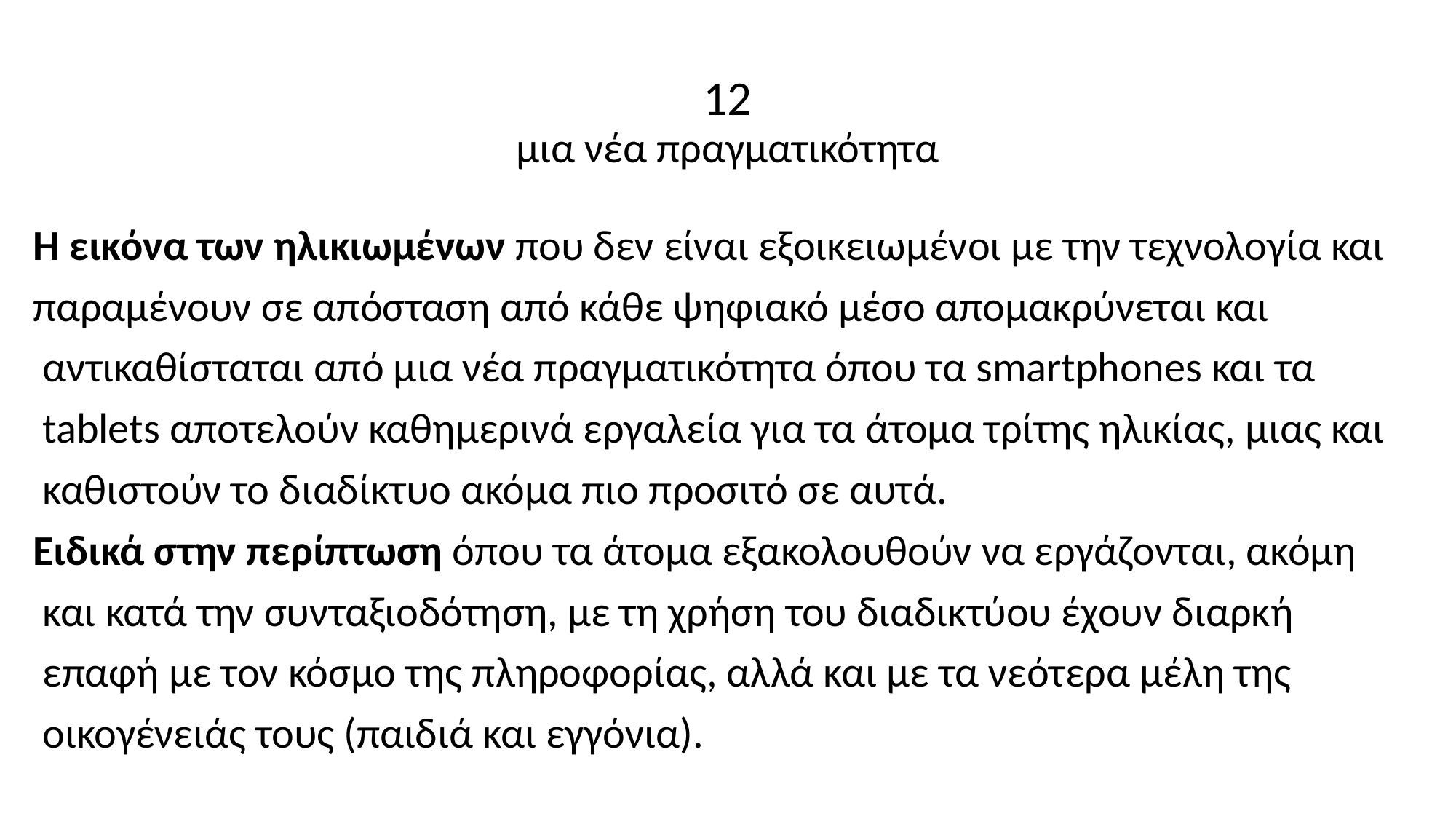

# 12 μια νέα πραγματικότητα
Η εικόνα των ηλικιωμένων που δεν είναι εξοικειωμένοι με την τεχνολογία και
παραμένουν σε απόσταση από κάθε ψηφιακό μέσο απομακρύνεται και
 αντικαθίσταται από μια νέα πραγματικότητα όπου τα smartphones και τα
 tablets αποτελούν καθημερινά εργαλεία για τα άτομα τρίτης ηλικίας, μιας και
 καθιστούν το διαδίκτυο ακόμα πιο προσιτό σε αυτά.
Ειδικά στην περίπτωση όπου τα άτομα εξακολουθούν να εργάζονται, ακόμη
 και κατά την συνταξιοδότηση, με τη χρήση του διαδικτύου έχουν διαρκή
 επαφή με τον κόσμο της πληροφορίας, αλλά και με τα νεότερα μέλη της
 οικογένειάς τους (παιδιά και εγγόνια).